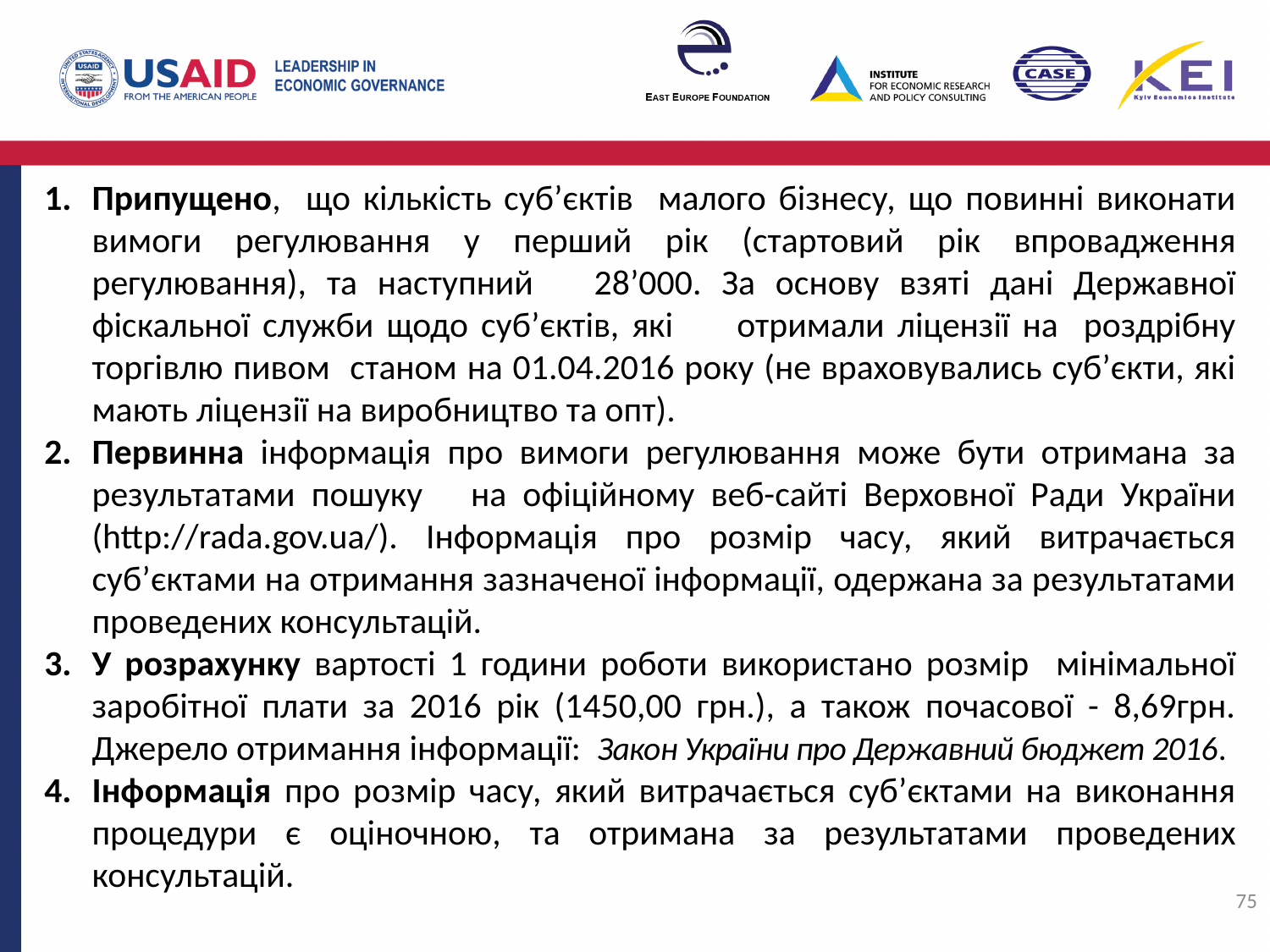

Припущено,  що кількість суб’єктів  малого бізнесу, що повинні виконати вимоги регулювання у перший рік (стартовий рік впровадження регулювання), та наступний   28’000. За основу взяті дані Державної фіскальної служби щодо суб’єктів, які     отримали ліцензії на  роздрібну торгівлю пивом  станом на 01.04.2016 року (не враховувались суб’єкти, які мають ліцензії на виробництво та опт).
Первинна інформація про вимоги регулювання може бути отримана за результатами пошуку   на офіційному веб-сайті Верховної Ради України (http://rada.gov.ua/). Інформація про розмір часу, який витрачається суб’єктами на отримання зазначеної інформації, одержана за результатами проведених консультацій.
У розрахунку вартості 1 години роботи використано розмір  мінімальної заробітної плати за 2016 рік (1450,00 грн.), а також почасової - 8,69грн. Джерело отримання інформації:  Закон України про Державний бюджет 2016.
Інформація про розмір часу, який витрачається суб’єктами на виконання процедури є оціночною, та отримана за результатами проведених консультацій.
75